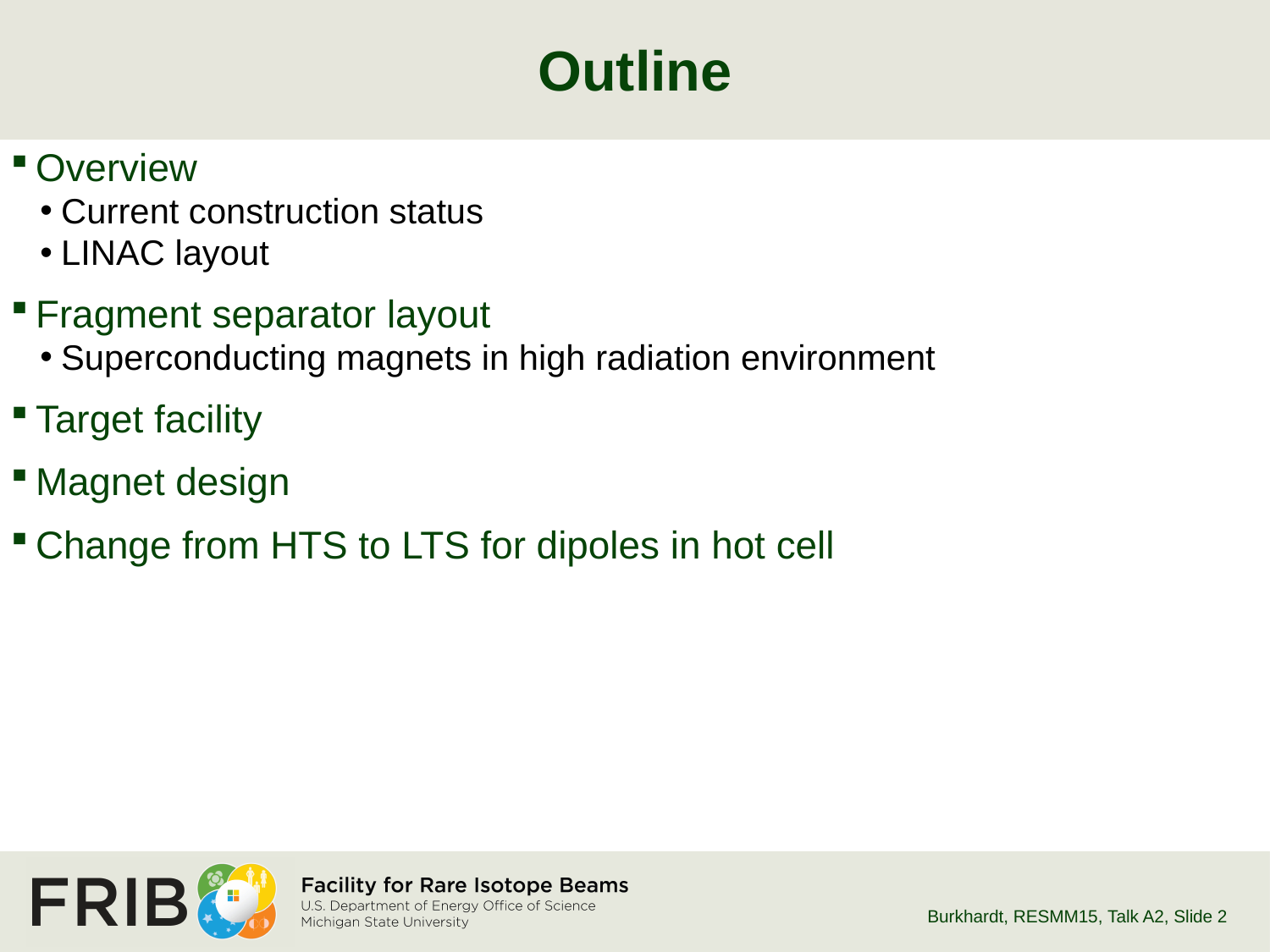

# Outline
Overview
Current construction status
LINAC layout
Fragment separator layout
Superconducting magnets in high radiation environment
Target facility
Magnet design
Change from HTS to LTS for dipoles in hot cell

Burkhardt, RESMM15, Talk A2
, Slide 2